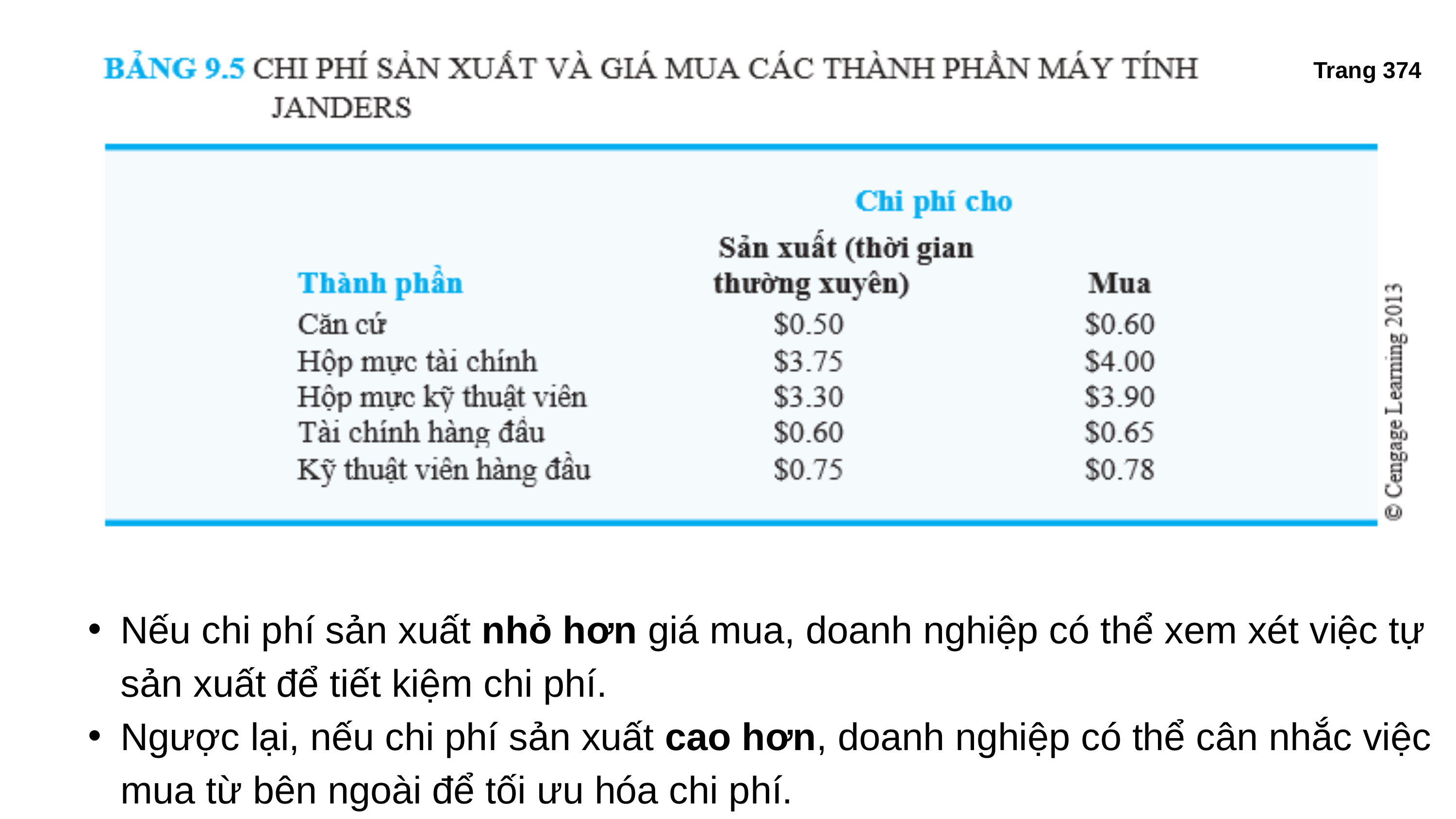

Trang 374
Nếu chi phí sản xuất nhỏ hơn giá mua, doanh nghiệp có thể xem xét việc tự sản xuất để tiết kiệm chi phí.
Ngược lại, nếu chi phí sản xuất cao hơn, doanh nghiệp có thể cân nhắc việc mua từ bên ngoài để tối ưu hóa chi phí.